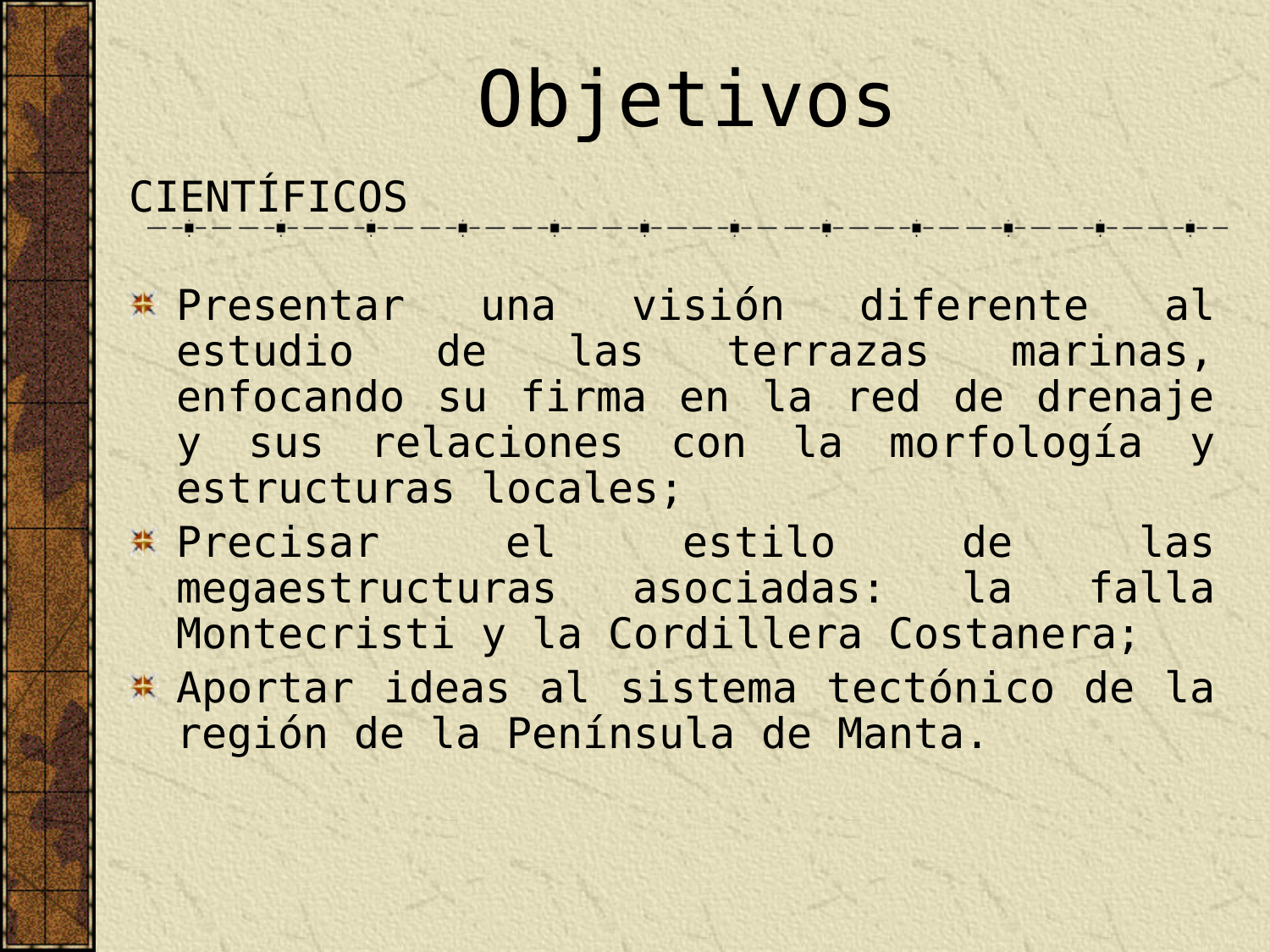

# Objetivos
CIENTÍFICOS

Presentar una visión diferente al estudio de las terrazas marinas, enfocando su firma en la red de drenaje y sus relaciones con la morfología y estructuras locales;
Precisar el estilo de las megaestructuras asociadas: la falla Montecristi y la Cordillera Costanera;
Aportar ideas al sistema tectónico de la región de la Península de Manta.